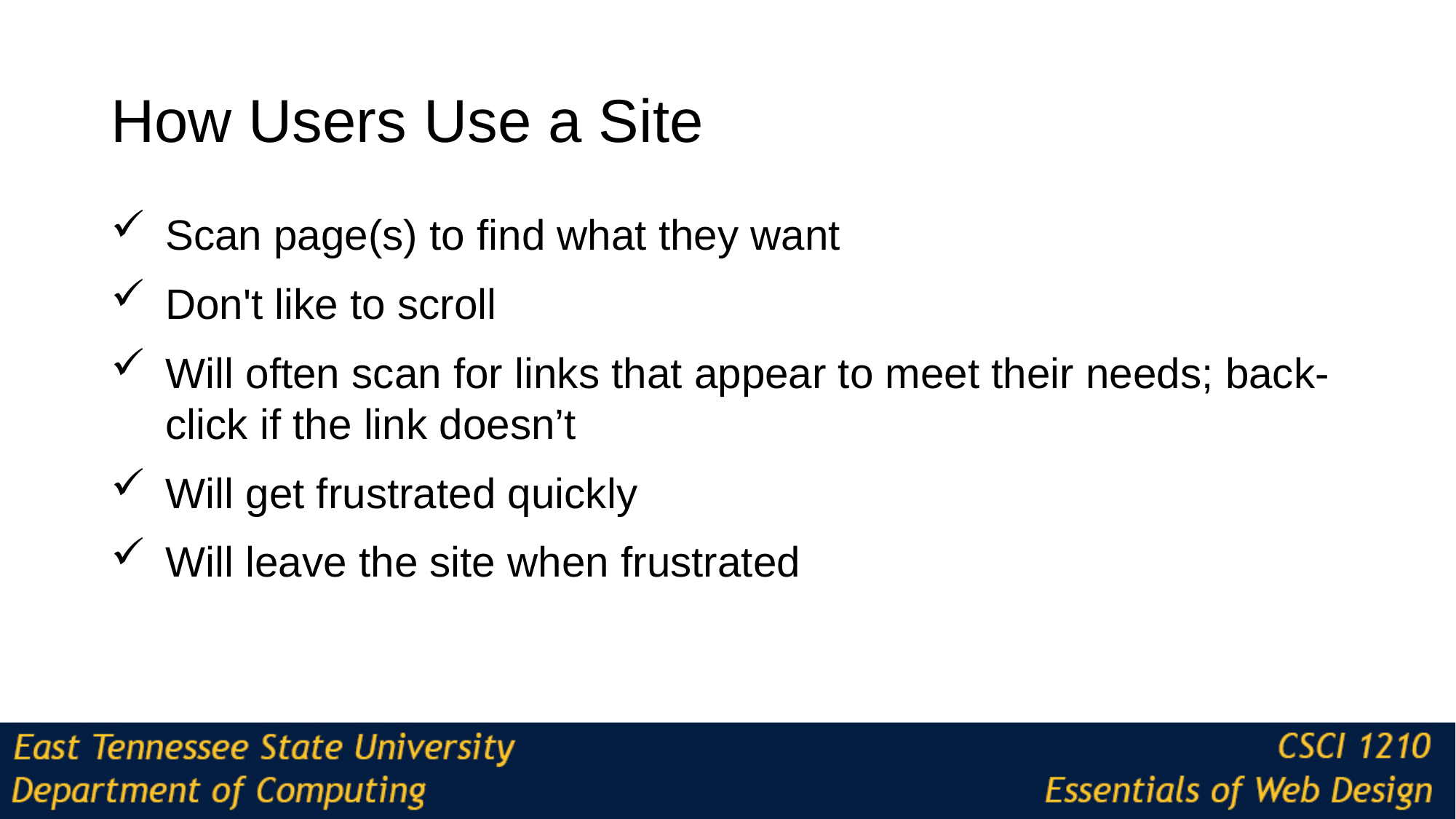

# How Users Use a Site
Scan page(s) to find what they want
Don't like to scroll
Will often scan for links that appear to meet their needs; back-click if the link doesn’t
Will get frustrated quickly
Will leave the site when frustrated